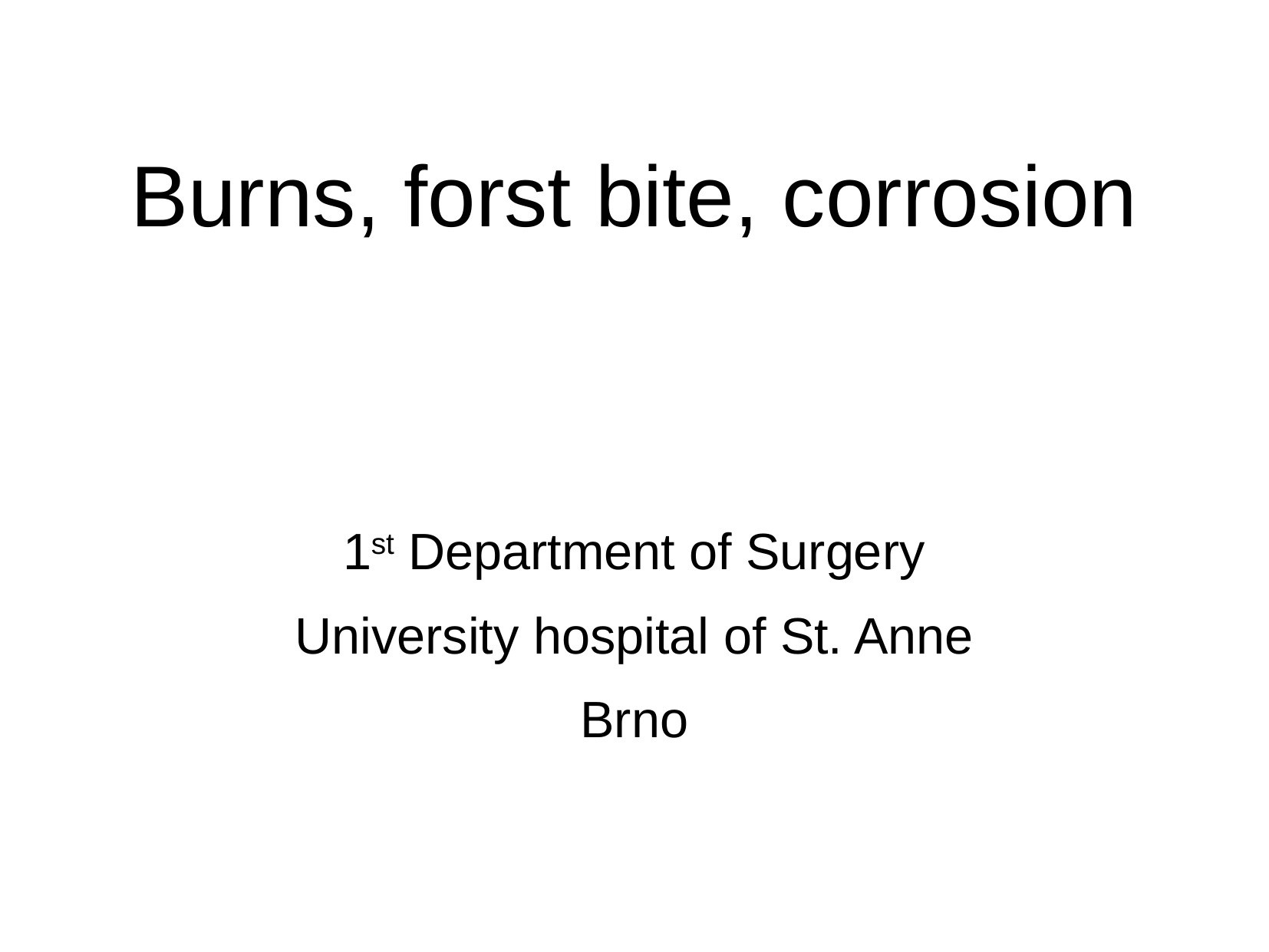

Burns, forst bite, corrosion

1st Department of Surgery
University hospital of St. Anne
Brno